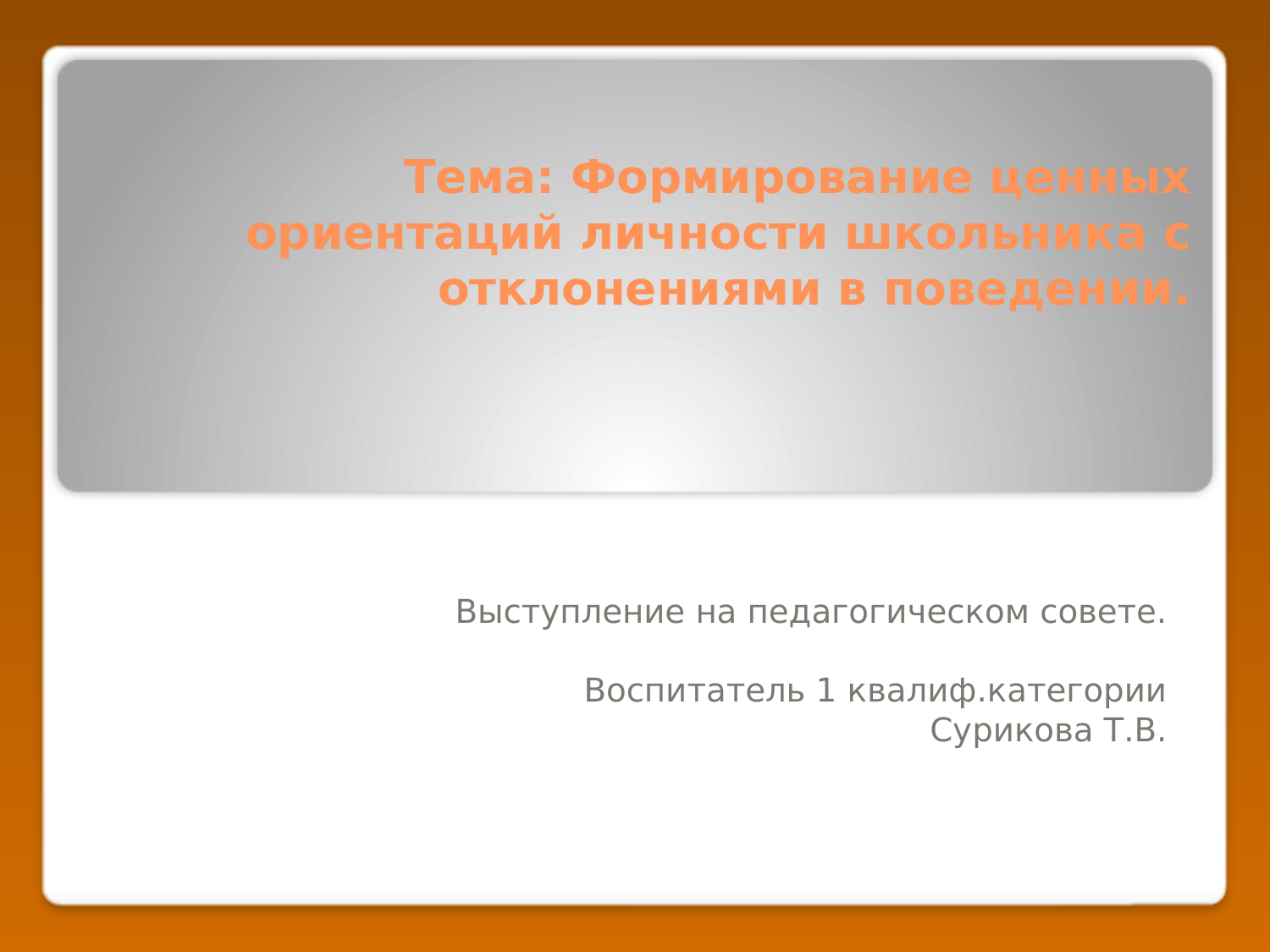

# Тема: Формирование ценных ориентаций личности школьника с отклонениями в поведении.

Выступление на педагогическом совете.

Воспитатель 1 квалиф.категории
Сурикова Т.В.